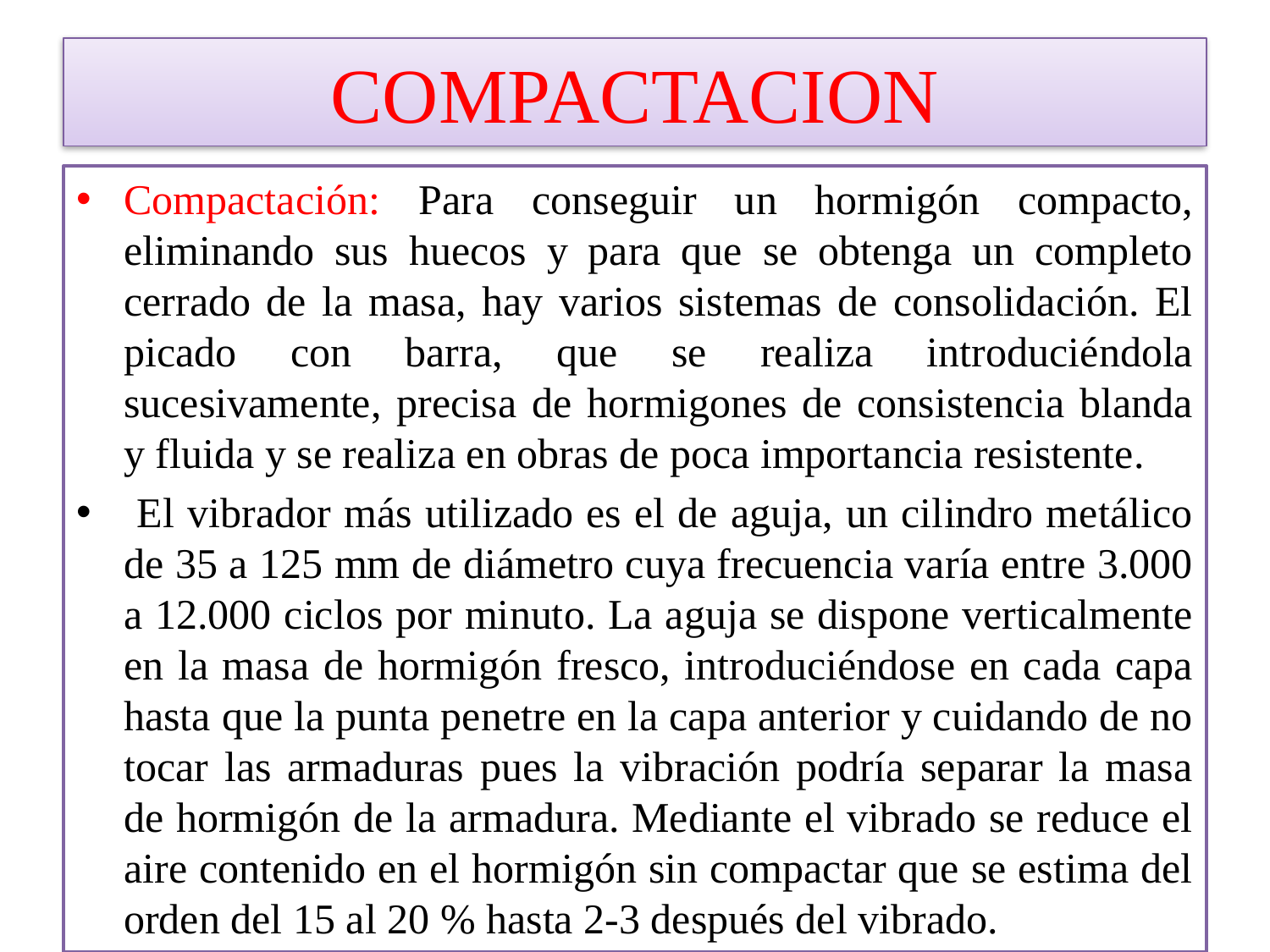

# COMPACTACION
Compactación: Para conseguir un hormigón compacto, eliminando sus huecos y para que se obtenga un completo cerrado de la masa, hay varios sistemas de consolidación. El picado con barra, que se realiza introduciéndola sucesivamente, precisa de hormigones de consistencia blanda y fluida y se realiza en obras de poca importancia resistente.
 El vibrador más utilizado es el de aguja, un cilindro metálico de 35 a 125 mm de diámetro cuya frecuencia varía entre 3.000 a 12.000 ciclos por minuto. La aguja se dispone verticalmente en la masa de hormigón fresco, introduciéndose en cada capa hasta que la punta penetre en la capa anterior y cuidando de no tocar las armaduras pues la vibración podría separar la masa de hormigón de la armadura. Mediante el vibrado se reduce el aire contenido en el hormigón sin compactar que se estima del orden del 15 al 20 % hasta 2-3 después del vibrado.